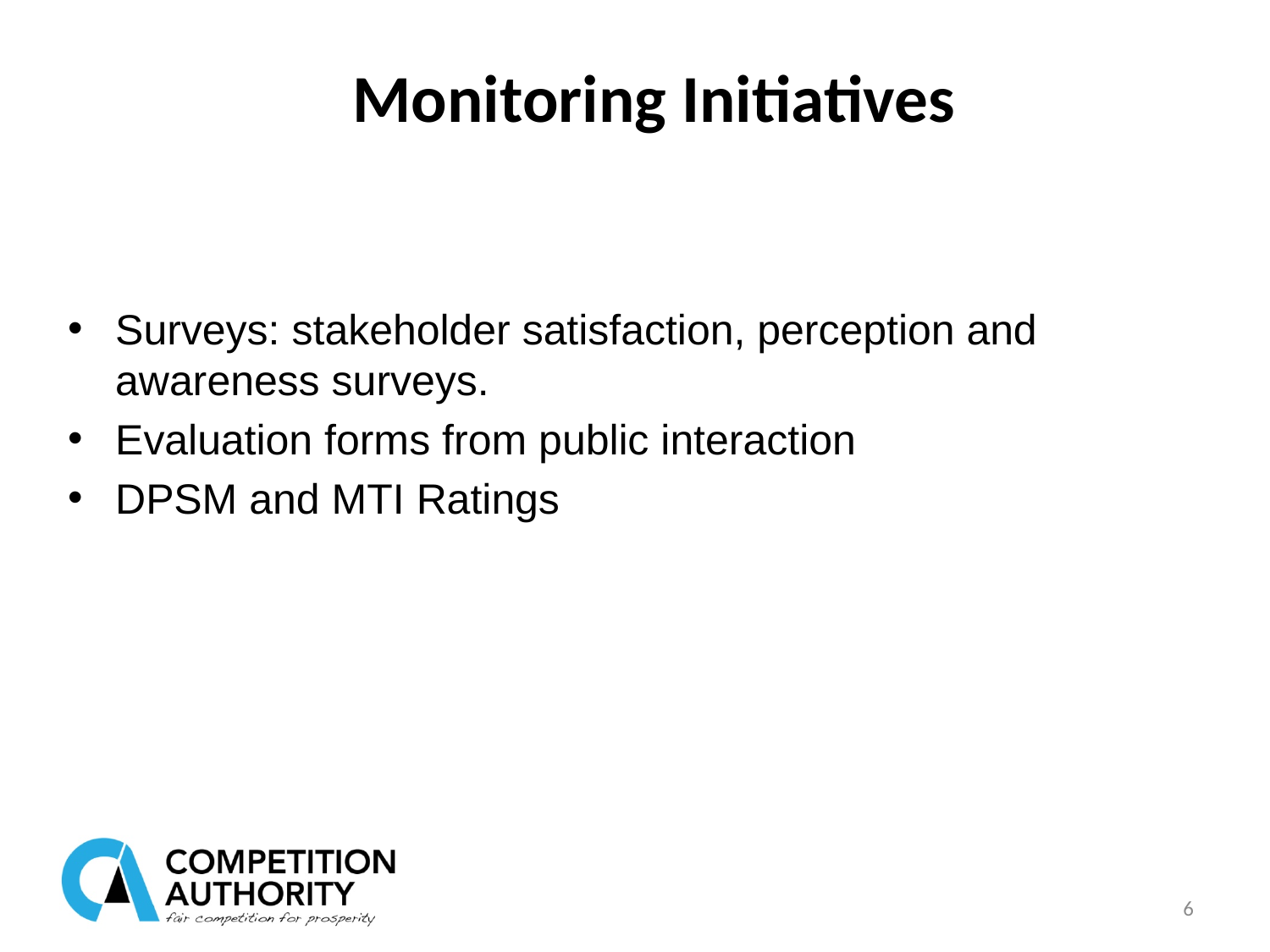

# Monitoring Initiatives

Surveys: stakeholder satisfaction, perception and awareness surveys.
Evaluation forms from public interaction
DPSM and MTI Ratings

6